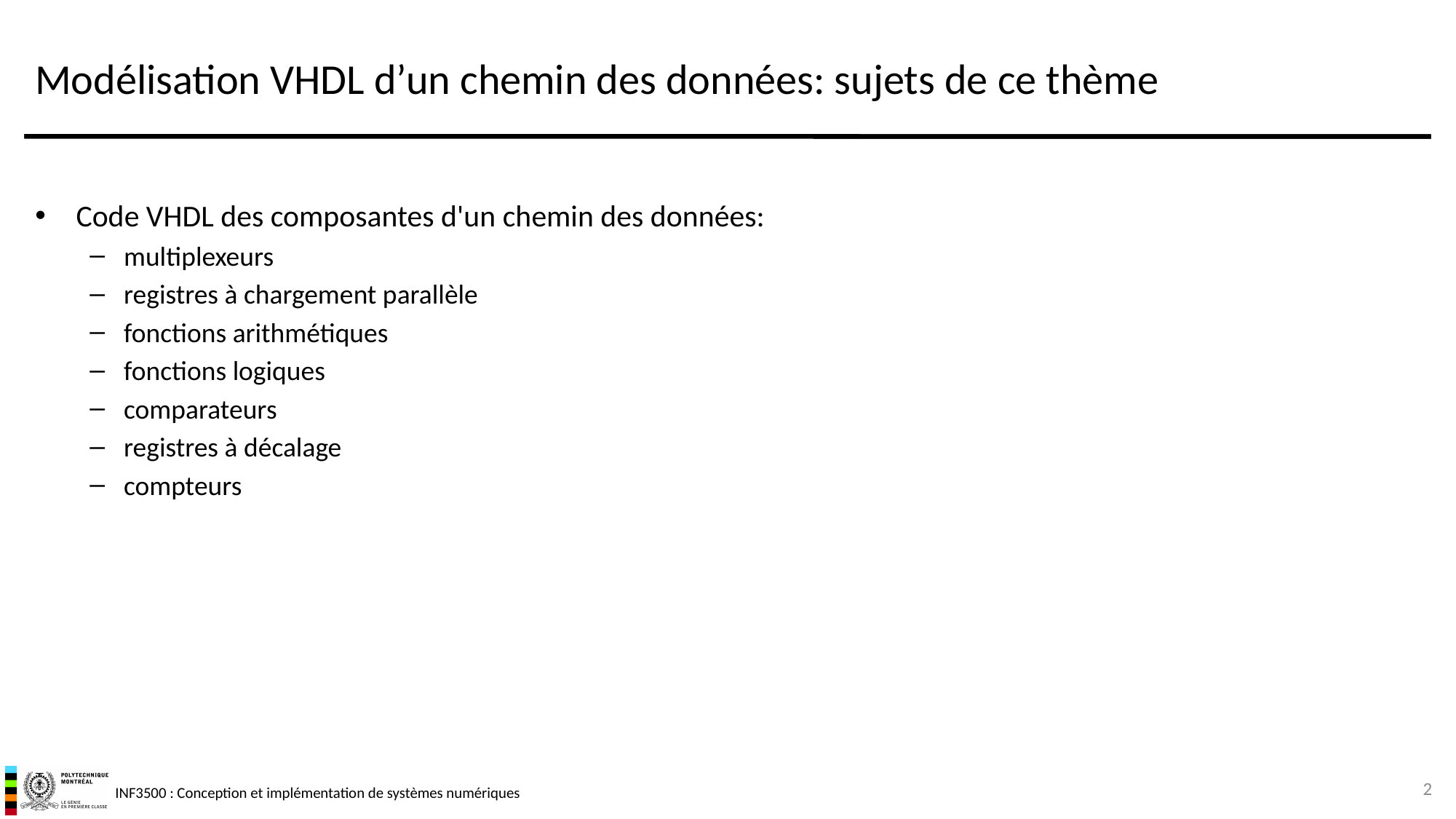

# Modélisation VHDL d’un chemin des données: sujets de ce thème
Code VHDL des composantes d'un chemin des données:
multiplexeurs
registres à chargement parallèle
fonctions arithmétiques
fonctions logiques
comparateurs
registres à décalage
compteurs
2